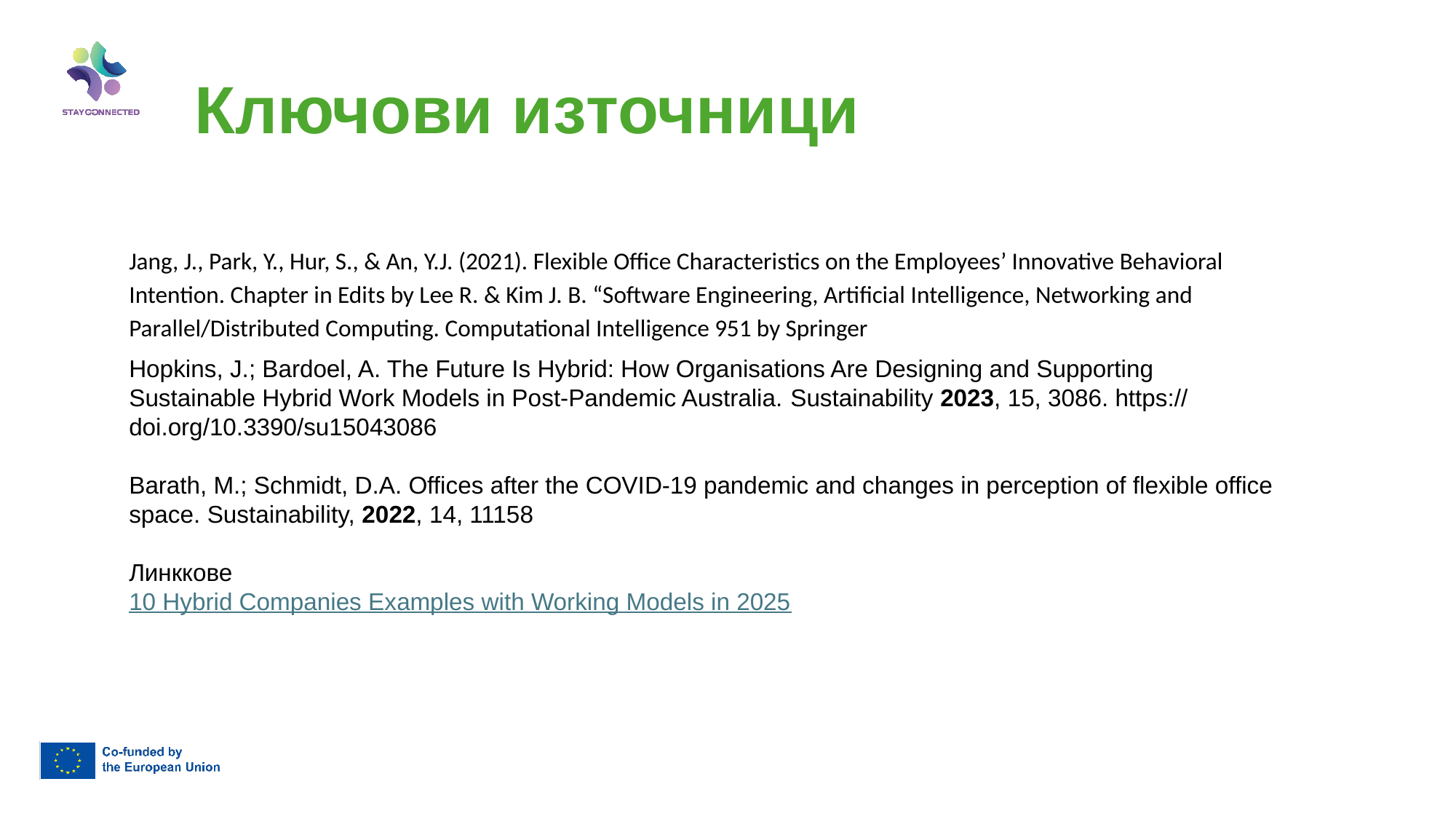

Ключови източници
Jang, J., Park, Y., Hur, S., & An, Y.J. (2021). Flexible Office Characteristics on the Employees’ Innovative Behavioral Intention. Chapter in Edits by Lee R. & Kim J. B. “Software Engineering, Artificial Intelligence, Networking and Parallel/Distributed Computing. Computational Intelligence 951 by Springer
Hopkins, J.; Bardoel, A. The Future Is Hybrid: How Organisations Are Designing and Supporting
Sustainable Hybrid Work Models in Post-Pandemic Australia. Sustainability 2023, 15, 3086. https://
doi.org/10.3390/su15043086

Barath, M.; Schmidt, D.A. Offices after the COVID-19 pandemic and changes in perception of flexible office space. Sustainability, 2022, 14, 11158

Линккове
10 Hybrid Companies Examples with Working Models in 2025